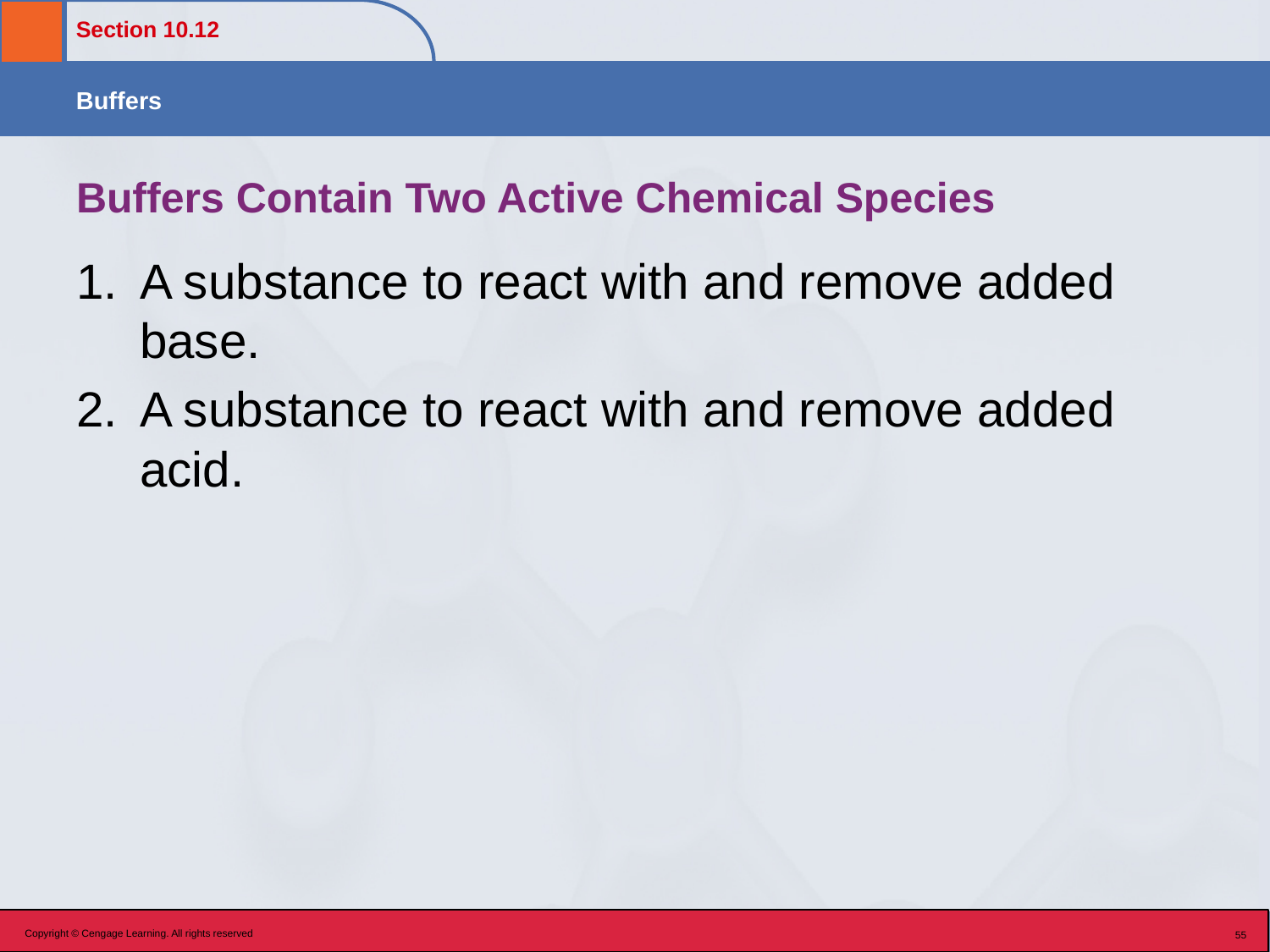

# Buffers Contain Two Active Chemical Species
A substance to react with and remove added base.
A substance to react with and remove added acid.

Copyright © Cengage Learning. All rights reserved
55